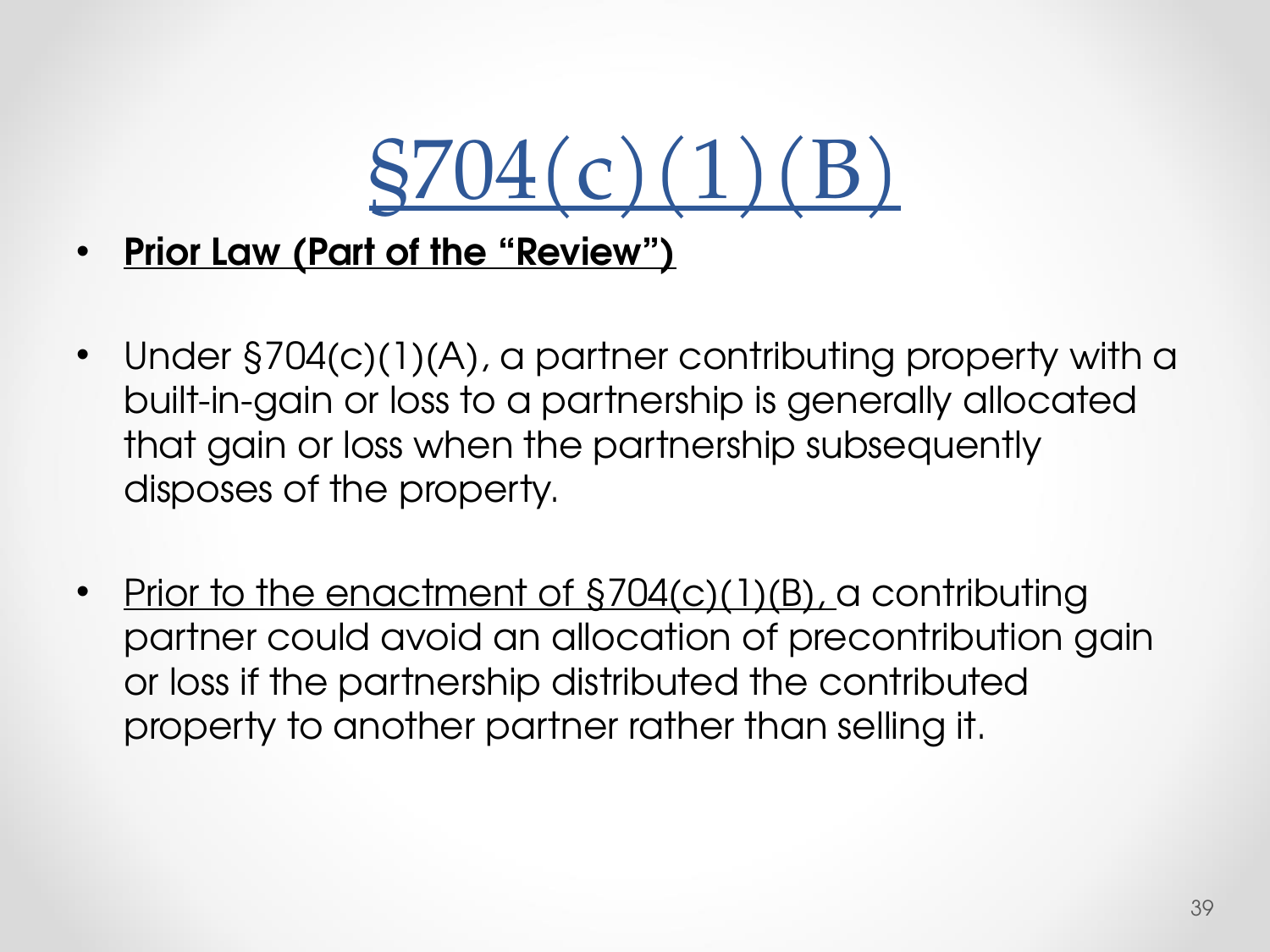

# §704(c)(1)(B)
Prior Law (Part of the “Review”)

Under §704(c)(1)(A), a partner contributing property with a built-in-gain or loss to a partnership is generally allocated that gain or loss when the partnership subsequently disposes of the property.

Prior to the enactment of §704(c)(1)(B), a contributing partner could avoid an allocation of precontribution gain or loss if the partnership distributed the contributed property to another partner rather than selling it.
39